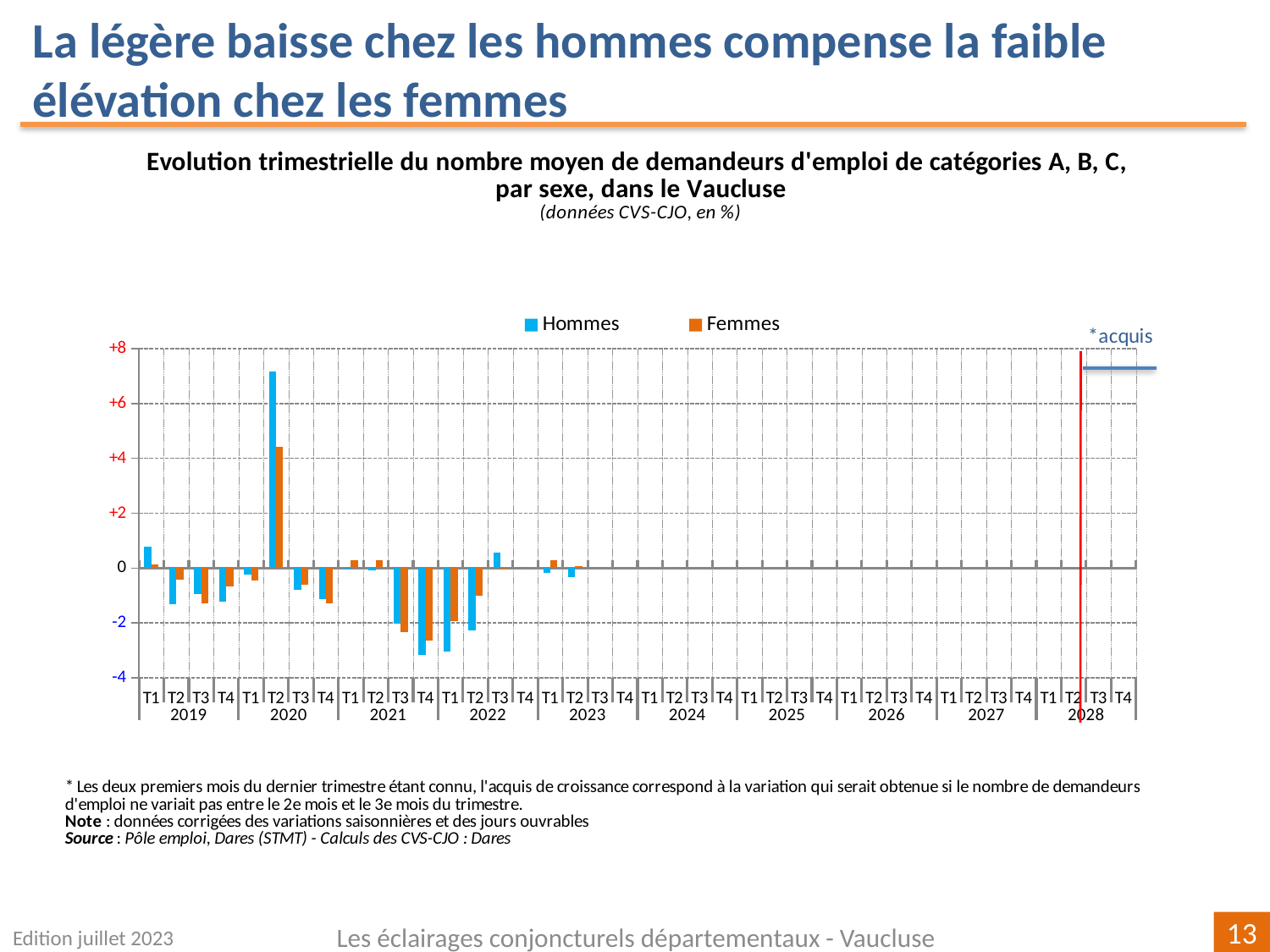

La légère baisse chez les hommes compense la faible élévation chez les femmes

[unsupported chart]

Edition juillet 2023
Les éclairages conjoncturels départementaux - Vaucluse
13